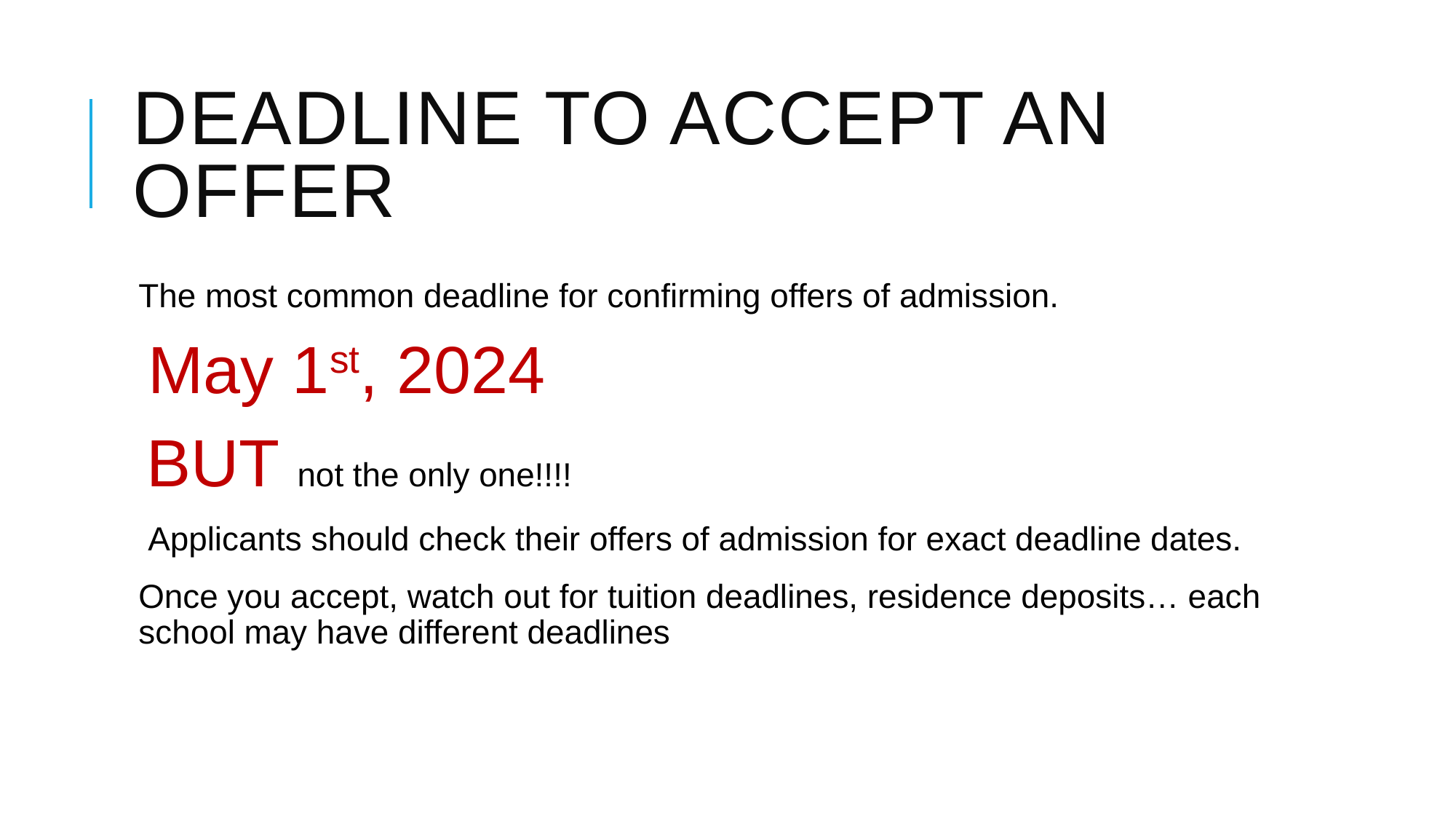

# Deadline to Accept an Offer
The most common deadline for confirming offers of admission.
 May 1st, 2024
BUT not the only one!!!!
 Applicants should check their offers of admission for exact deadline dates.
Once you accept, watch out for tuition deadlines, residence deposits… each school may have different deadlines